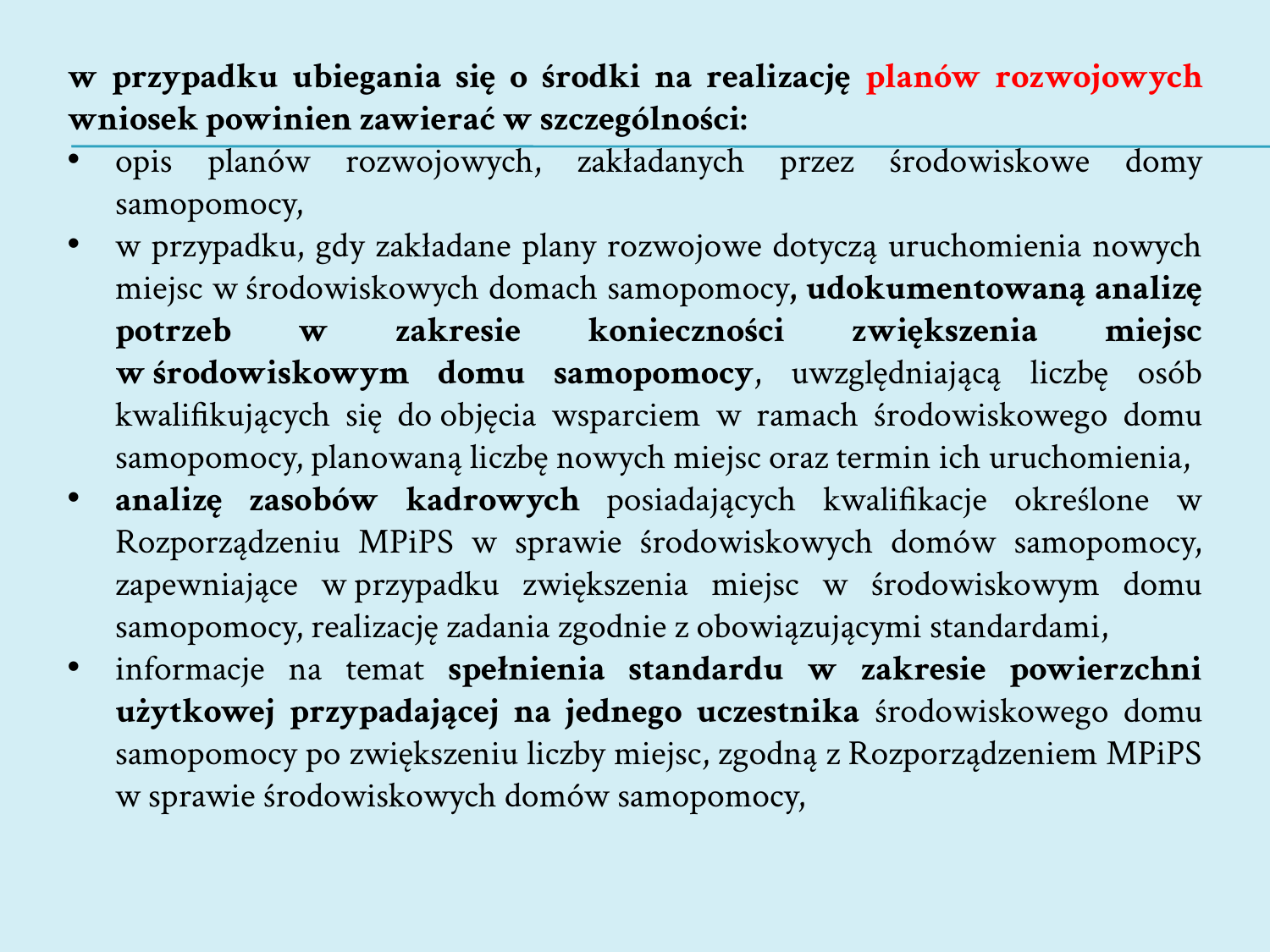

w przypadku ubiegania się o środki na realizację planów rozwojowych wniosek powinien zawierać w szczególności:
opis planów rozwojowych, zakładanych przez środowiskowe domy samopomocy,
w przypadku, gdy zakładane plany rozwojowe dotyczą uruchomienia nowych miejsc w środowiskowych domach samopomocy, udokumentowaną analizę potrzeb w zakresie konieczności zwiększenia miejsc w środowiskowym domu samopomocy, uwzględniającą liczbę osób kwalifikujących się do objęcia wsparciem w ramach środowiskowego domu samopomocy, planowaną liczbę nowych miejsc oraz termin ich uruchomienia,
analizę zasobów kadrowych posiadających kwalifikacje określone w Rozporządzeniu MPiPS w sprawie środowiskowych domów samopomocy, zapewniające w przypadku zwiększenia miejsc w środowiskowym domu samopomocy, realizację zadania zgodnie z obowiązującymi standardami,
informacje na temat spełnienia standardu w zakresie powierzchni użytkowej przypadającej na jednego uczestnika środowiskowego domu samopomocy po zwiększeniu liczby miejsc, zgodną z Rozporządzeniem MPiPS w sprawie środowiskowych domów samopomocy,